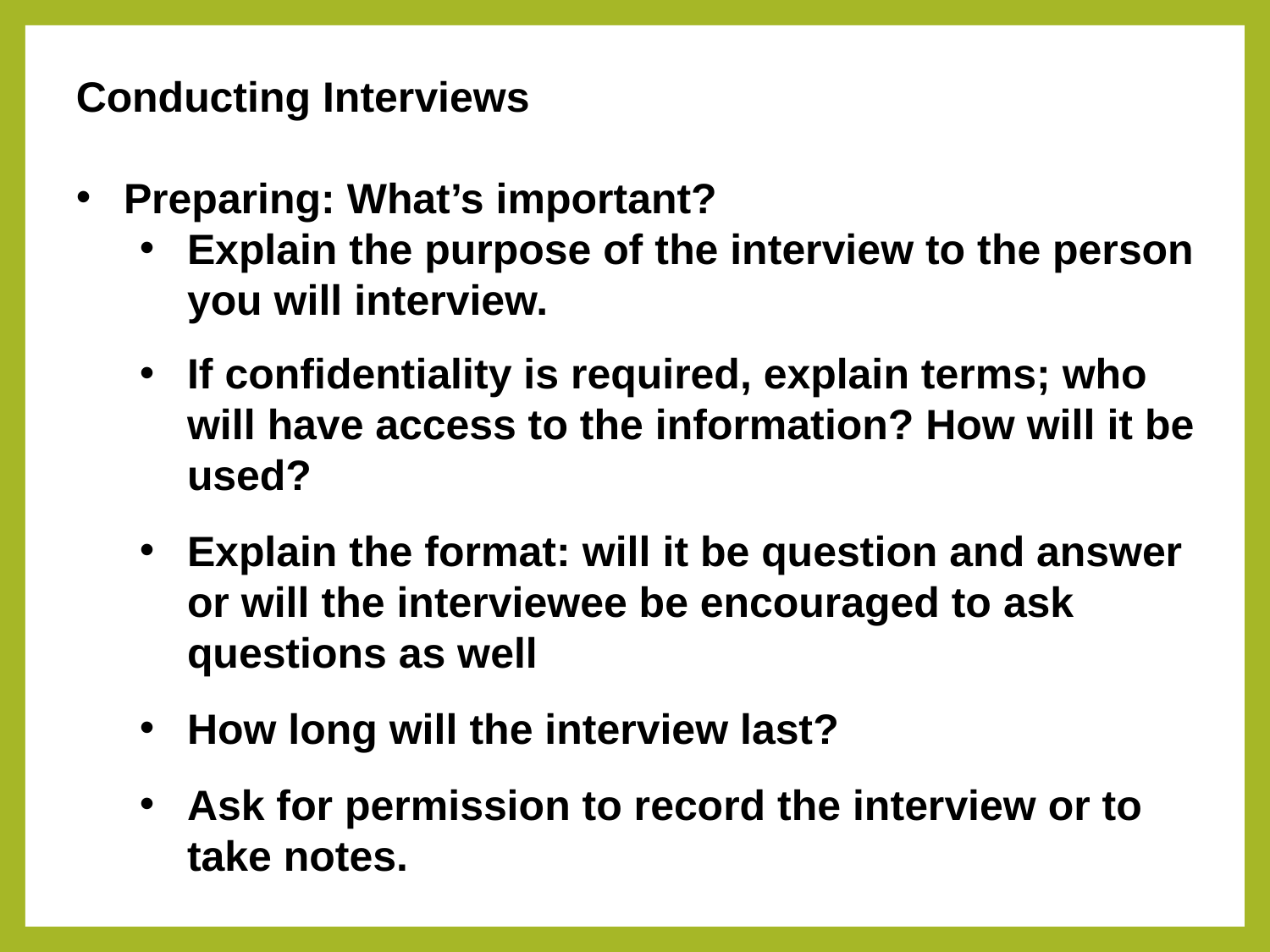

Conducting Interviews

Preparing: What’s important?
Explain the purpose of the interview to the person you will interview.

If confidentiality is required, explain terms; who will have access to the information? How will it be used?

Explain the format: will it be question and answer or will the interviewee be encouraged to ask questions as well

How long will the interview last?

Ask for permission to record the interview or to take notes.